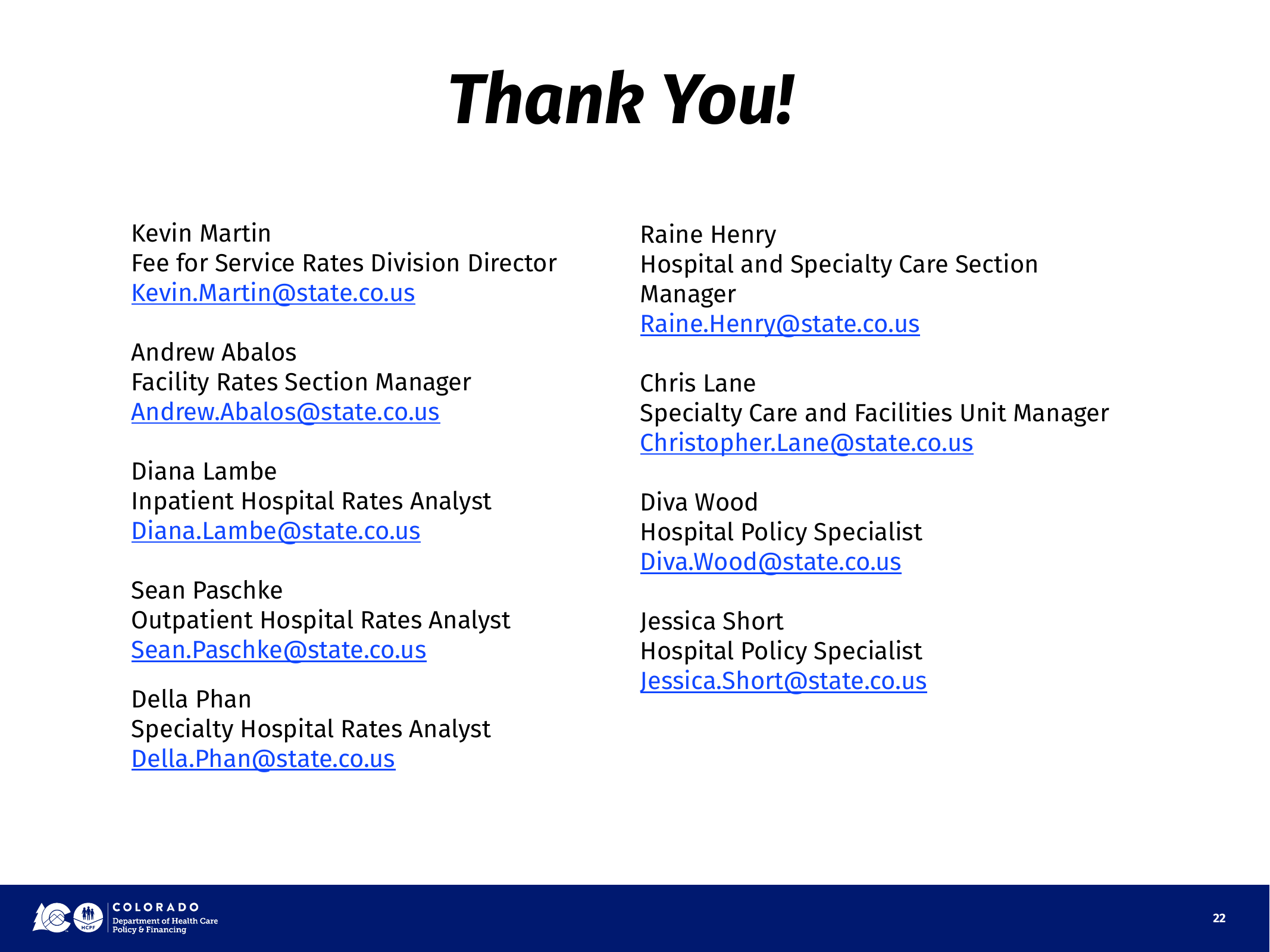

Thank You!
Kevin Martin
Fee for Service Rates Division Director
Kevin.Martin@state.co.us

Andrew Abalos
Facility Rates Section Manager
Andrew.Abalos@state.co.us

Diana Lambe
Inpatient Hospital Rates Analyst
Diana.Lambe@state.co.us

Sean Paschke
Outpatient Hospital Rates Analyst
Sean.Paschke@state.co.us

Della Phan
Specialty Hospital Rates Analyst
Della.Phan@state.co.us

Raine Henry
Hospital and Specialty Care Section Manager
Raine.Henry@state.co.us

Chris Lane
Specialty Care and Facilities Unit Manager
Christopher.Lane@state.co.us

Diva Wood
Hospital Policy Specialist
Diva.Wood@state.co.us

Jessica Short
Hospital Policy Specialist
Jessica.Short@state.co.us

22